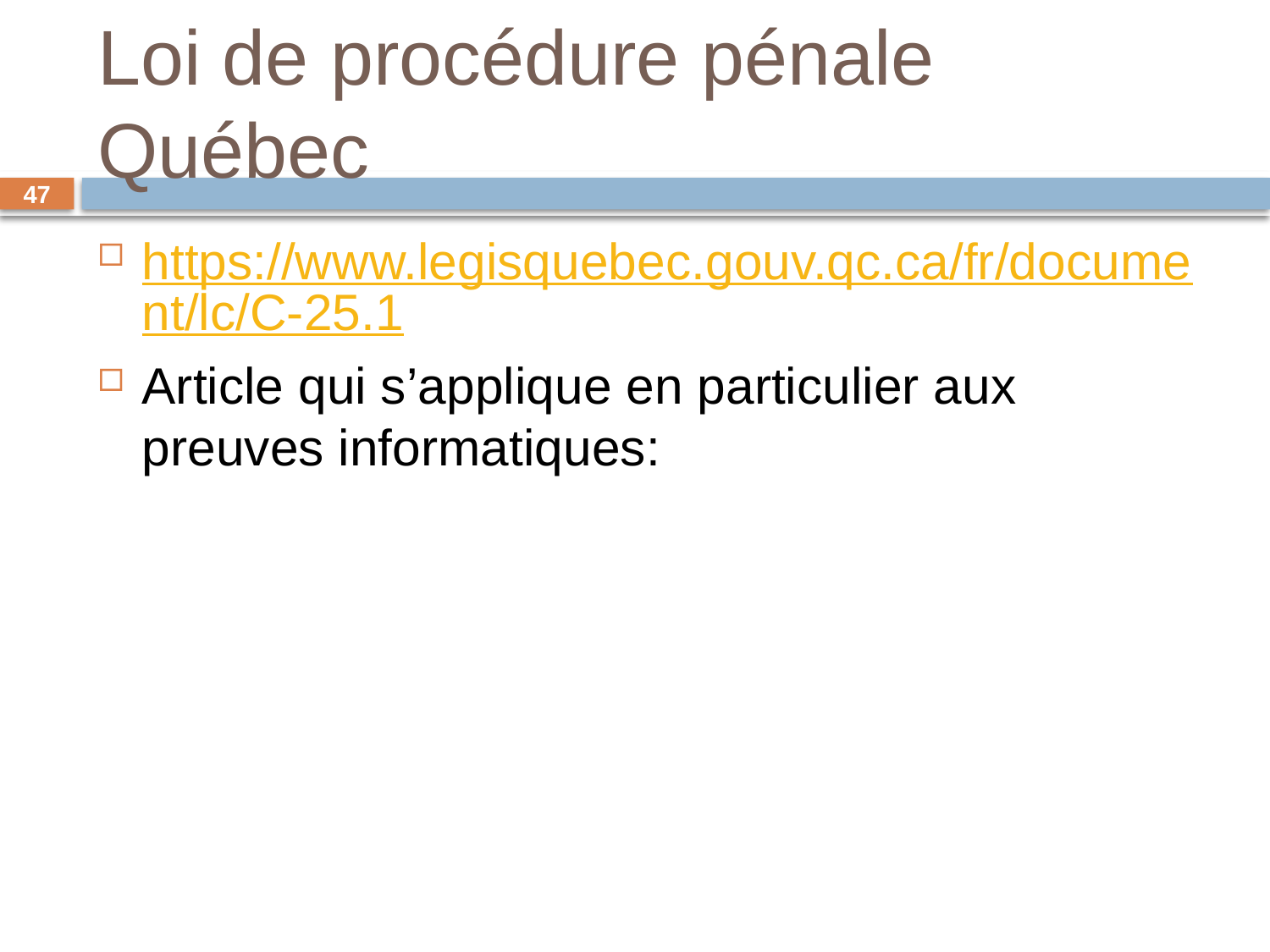

# Loi de procédure pénale Québec
47
https://www.legisquebec.gouv.qc.ca/fr/document/lc/C-25.1
Article qui s’applique en particulier aux preuves informatiques: